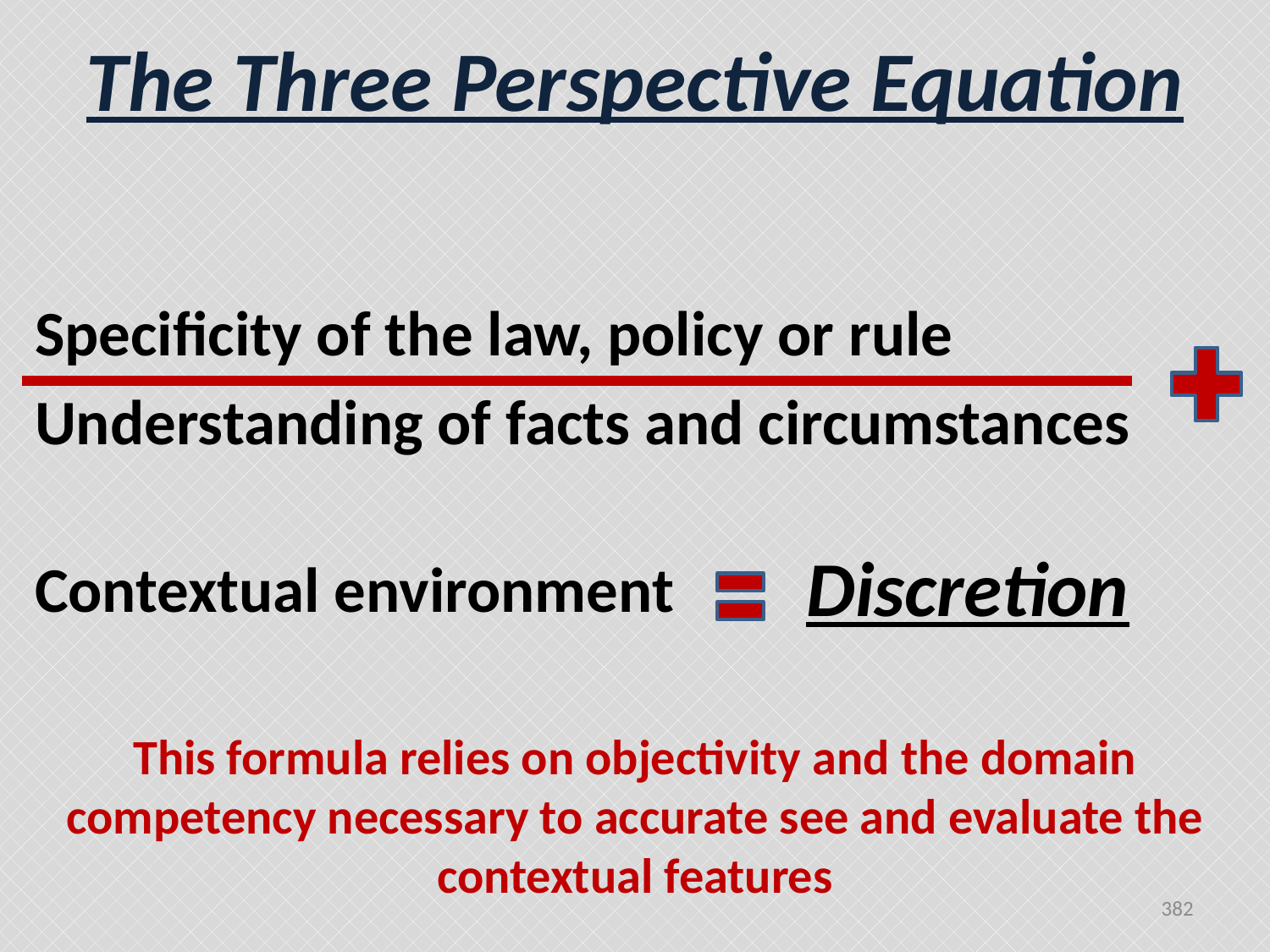

# The Three Perspective Equation
Specificity of the law, policy or rule
Understanding of facts and circumstances

Contextual environment

Discretion

This formula relies on objectivity and the domain competency necessary to accurate see and evaluate the contextual features
382